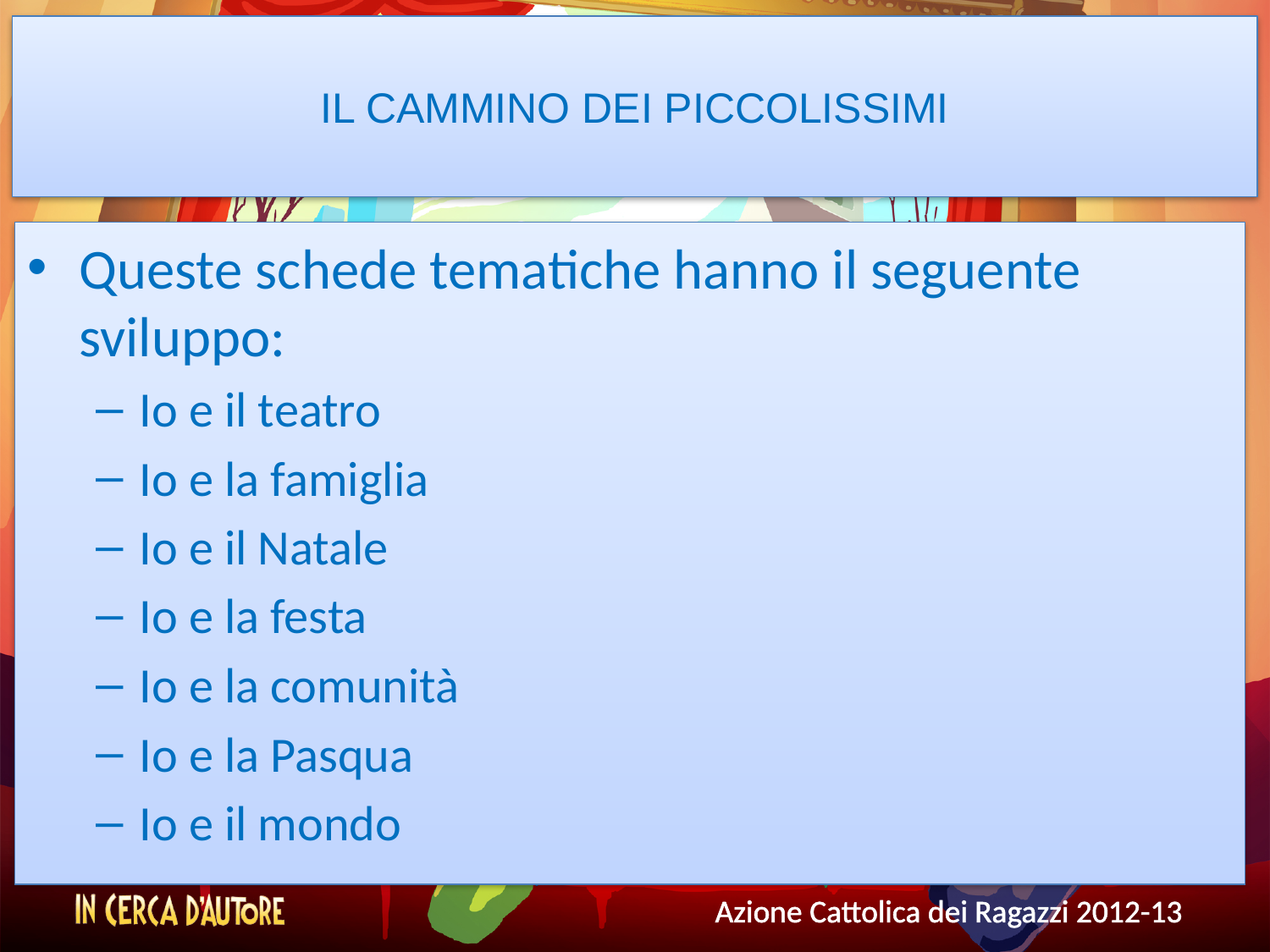

# IL CAMMINO DEI PICCOLISSIMI
Queste schede tematiche hanno il seguente sviluppo:
Io e il teatro
Io e la famiglia
Io e il Natale
Io e la festa
Io e la comunità
Io e la Pasqua
Io e il mondo